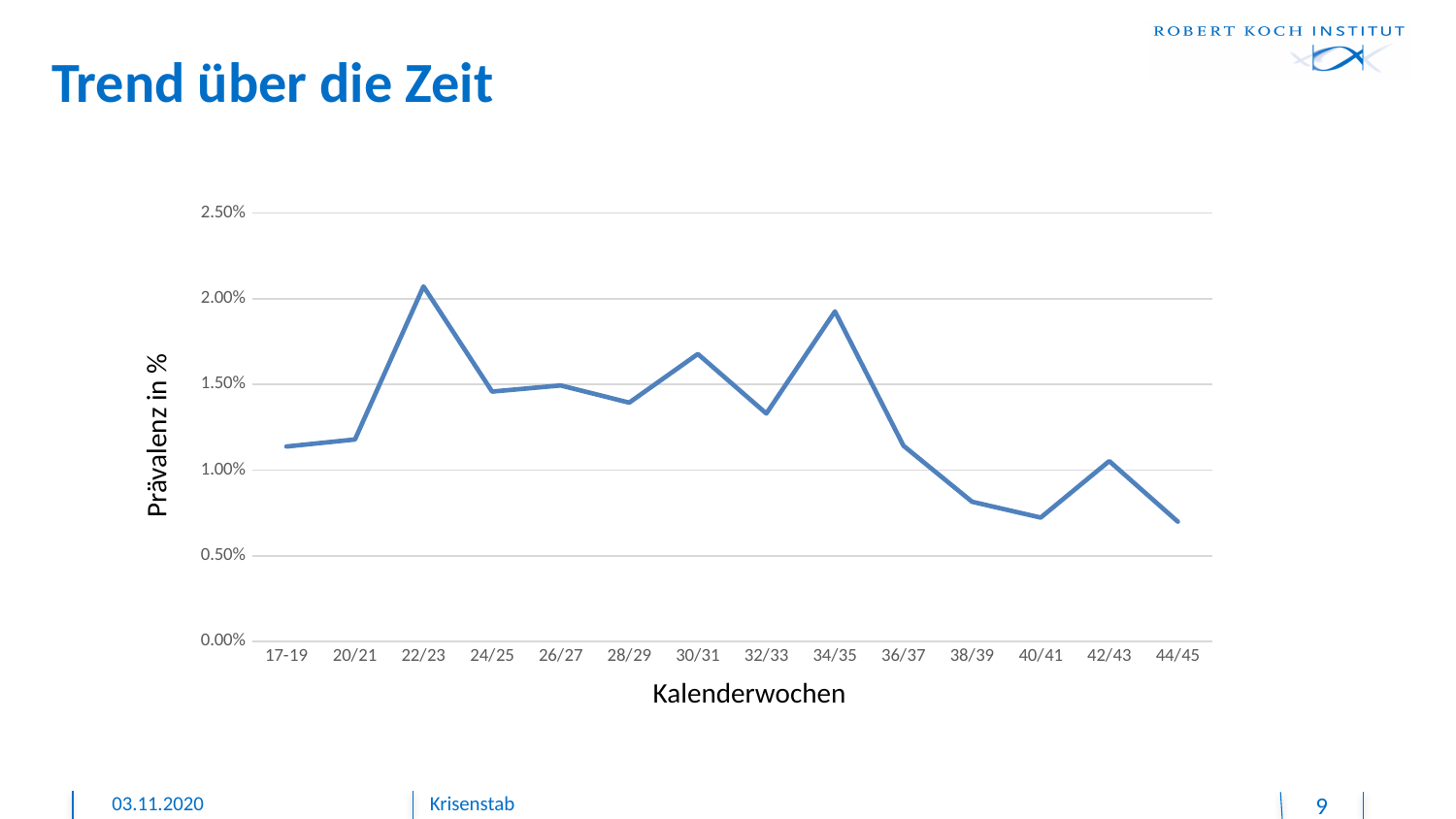

# Trend über die Zeit

### Chart

| Category |  |
|---|---|
| 17-19 | 0.01137518351890623 |
| 20/21 | 0.011787213247704643 |
| 22/23 | 0.02072232641981105 |
| 24/25 | 0.014587042888104406 |
| 26/27 | 0.014943678119369032 |
| 28/29 | 0.013940405492633841 |
| 30/31 | 0.01677863849786994 |
| 32/33 | 0.013304269695516643 |
| 34/35 | 0.019261389934596255 |
| 36/37 | 0.011420450121954704 |
| 38/39 | 0.008153574608331625 |
| 40/41 | 0.007231717204994094 |
| 42/43 | 0.01052655425253149 |
| 44/45 | 0.006991694151916071 |
Prävalenz in %
Kalenderwochen
03.11.2020
Krisenstab
9